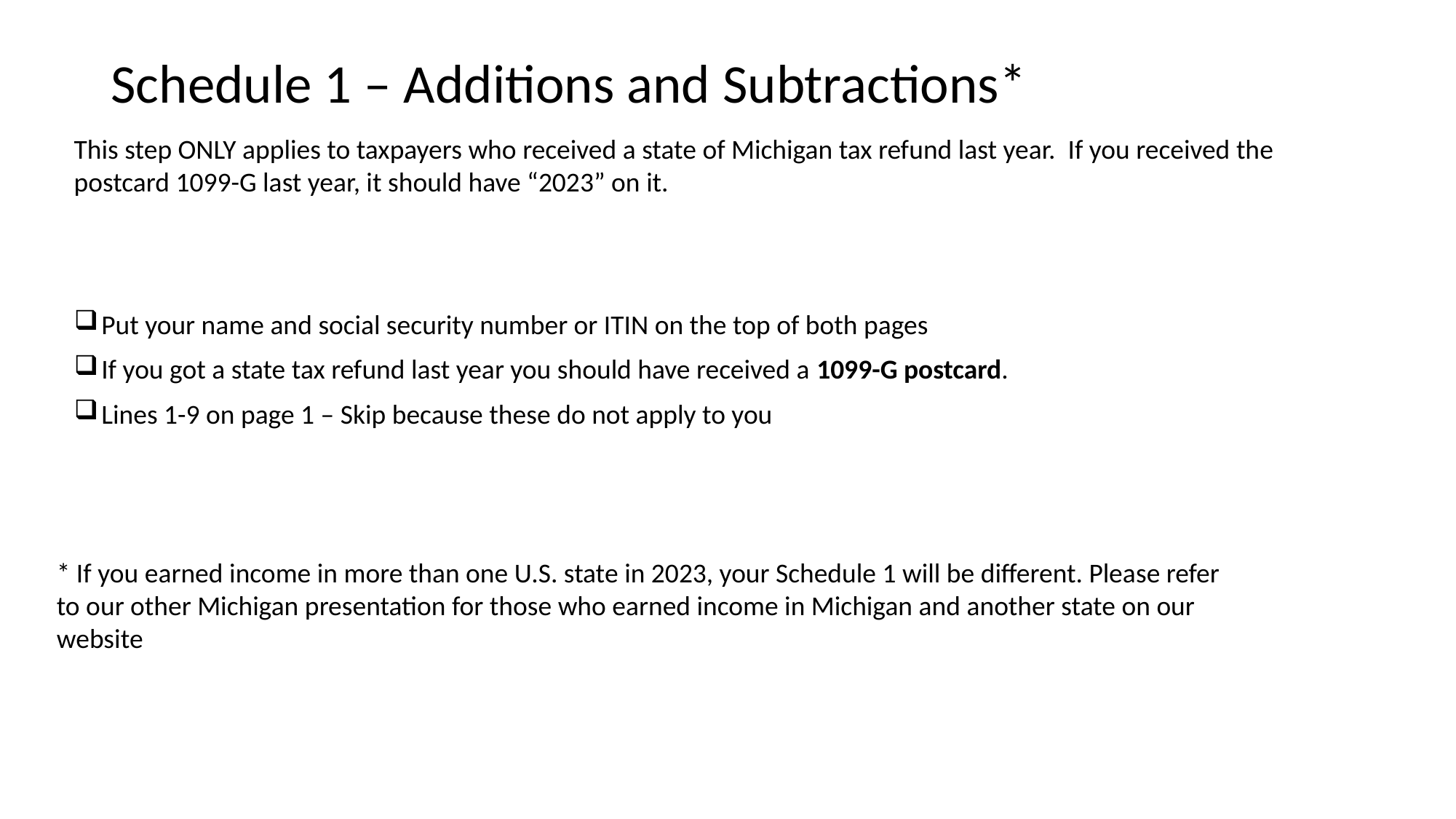

# Schedule 1 – Additions and Subtractions*
This step ONLY applies to taxpayers who received a state of Michigan tax refund last year.  If you received the postcard 1099-G last year, it should have “2023” on it.

Put your name and social security number or ITIN on the top of both pages
If you got a state tax refund last year you should have received a 1099-G postcard.
Lines 1-9 on page 1 – Skip because these do not apply to you
* If you earned income in more than one U.S. state in 2023, your Schedule 1 will be different. Please refer to our other Michigan presentation for those who earned income in Michigan and another state on our website